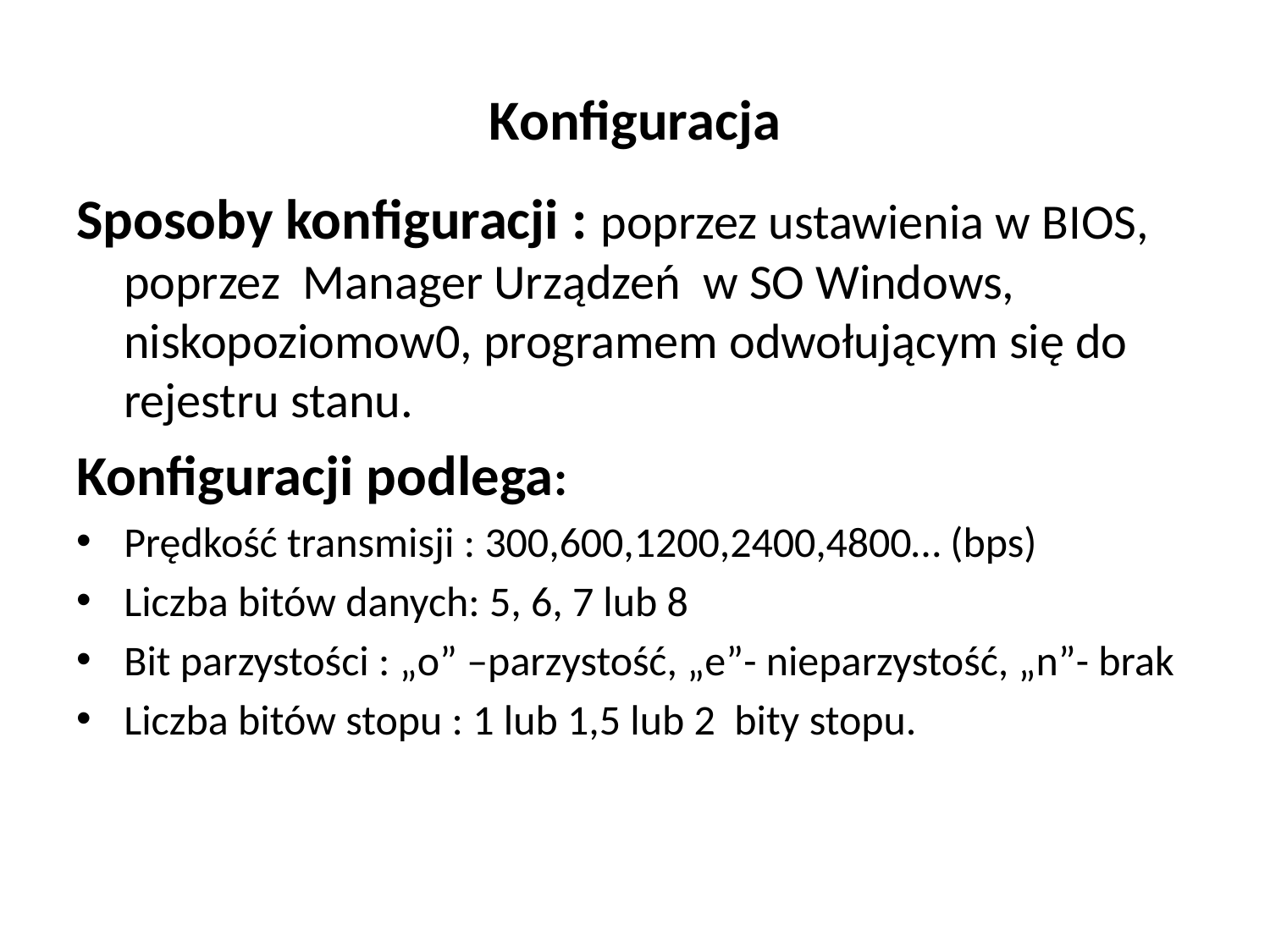

# Konfiguracja
Sposoby konfiguracji : poprzez ustawienia w BIOS, poprzez  Manager Urządzeń  w SO Windows, niskopoziomow0, programem odwołującym się do rejestru stanu.
Konfiguracji podlega:
Prędkość transmisji : 300,600,1200,2400,4800… (bps)
Liczba bitów danych: 5, 6, 7 lub 8
Bit parzystości : „o” –parzystość, „e”- nieparzystość, „n”- brak
Liczba bitów stopu : 1 lub 1,5 lub 2  bity stopu.